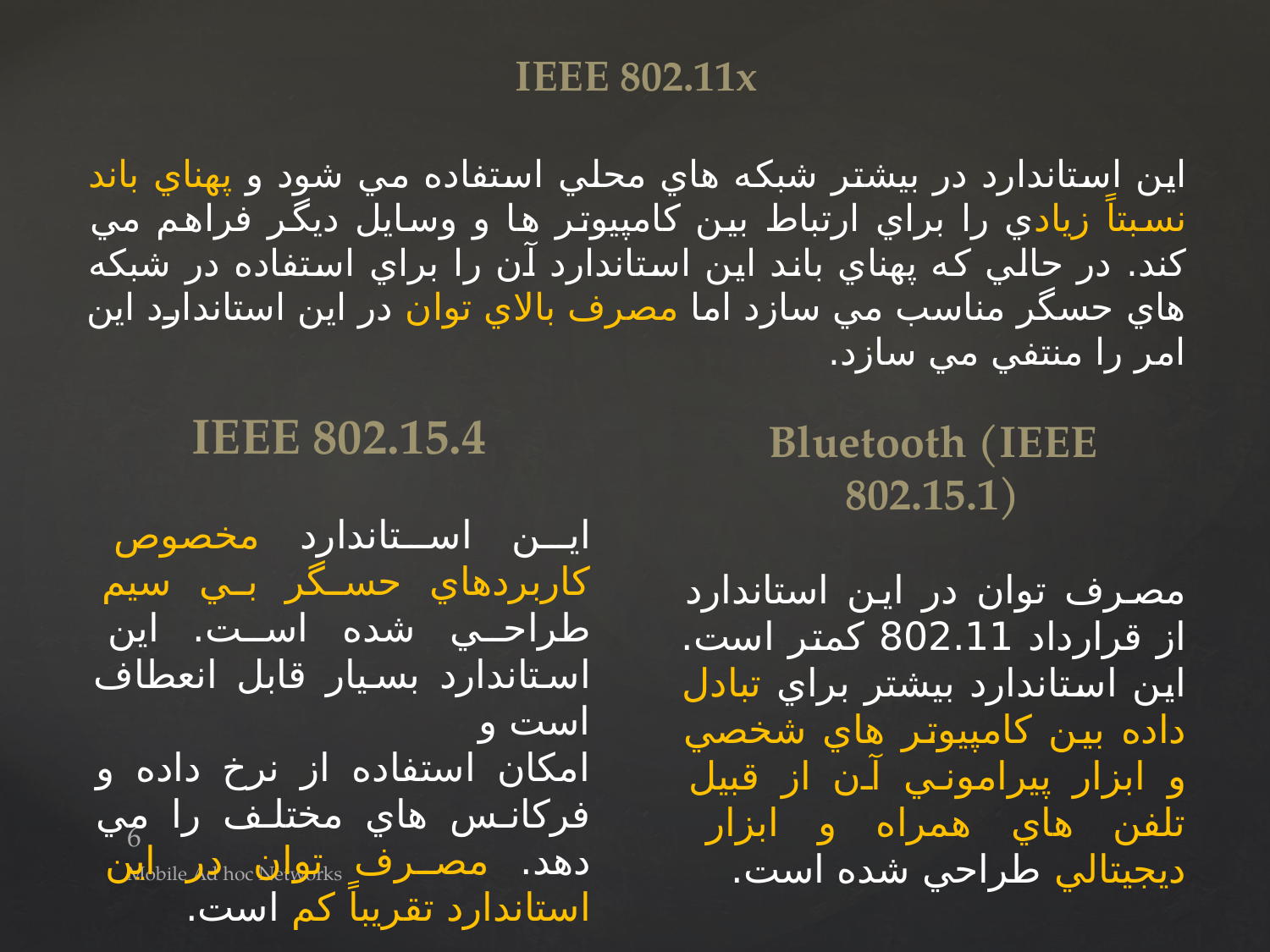

IEEE 802.11x

اين استاندارد در بيشتر شبكه هاي محلي استفاده مي شود و پهناي باند نسبتاً زيادي را براي ارتباط بين كامپيوتر ها و وسايل ديگر فراهم مي كند. در حالي كه پهناي باند اين استاندارد آن را براي استفاده در شبكه هاي حسگر مناسب مي سازد اما مصرف بالاي توان در اين استاندارد اين امر را منتفي مي سازد.
IEEE 802.15.4

اين استاندارد مخصوص كاربردهاي حسگر بي سيم طراحي شده است. اين استاندارد بسيار قابل انعطاف است و
امكان استفاده از نرخ داده و فركانس هاي مختلف را مي دهد. مصرف توان در اين استاندارد تقريباً كم است.
Bluetooth (IEEE 802.15.1)

مصرف توان در اين استاندارد از قرارداد 802.11 كمتر است. اين استاندارد بيشتر براي تبادل داده بين كامپيوتر هاي شخصي و ابزار پيراموني آن از قبيل تلفن هاي همراه و ابزار ديجيتالي طراحي شده است.
6
Mobile Ad hoc Networks